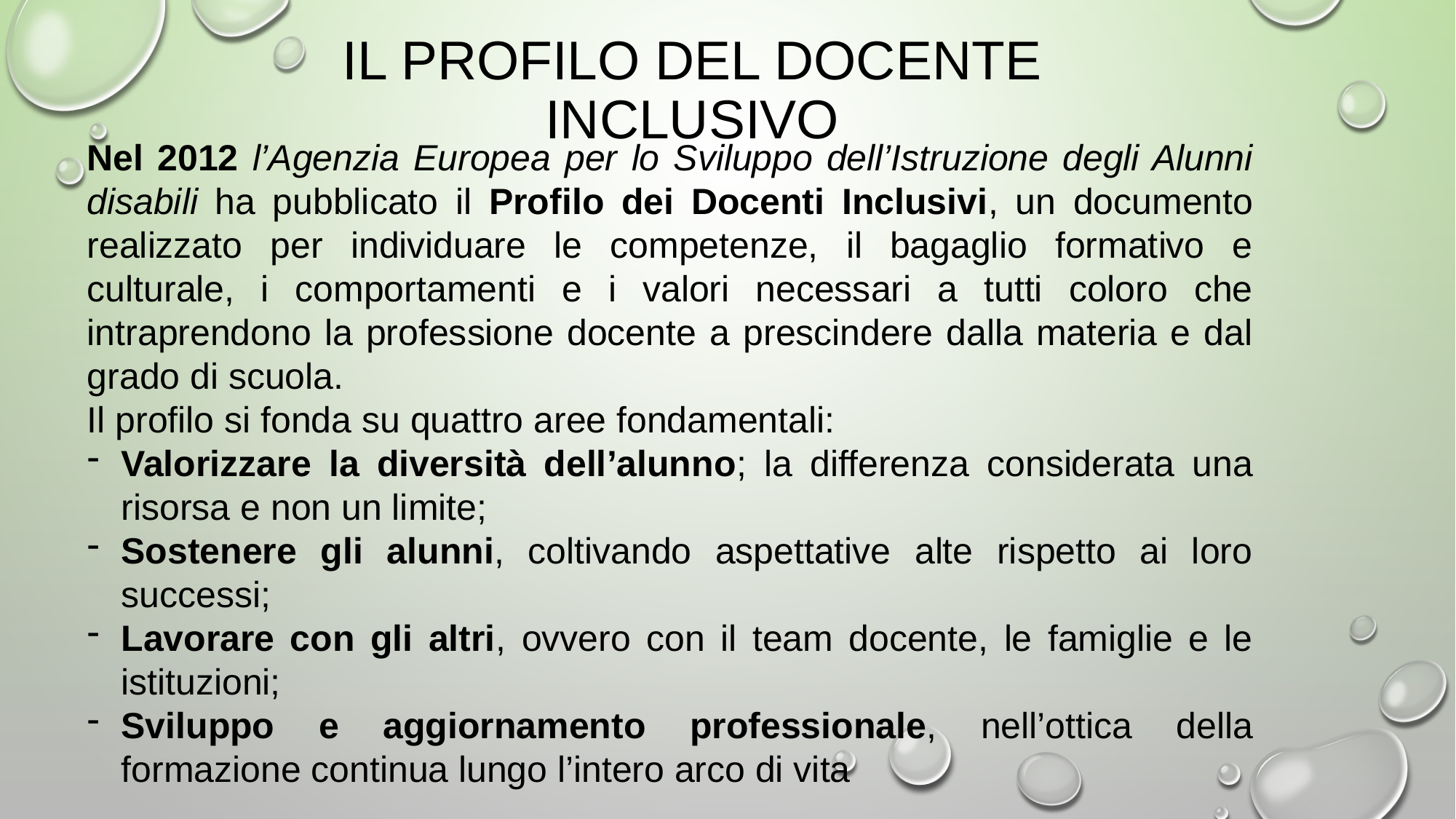

# IL PROFILO DEL DOCENTE INCLUSIVO
Nel 2012 l’Agenzia Europea per lo Sviluppo dell’Istruzione degli Alunni disabili ha pubblicato il Profilo dei Docenti Inclusivi, un documento realizzato per individuare le competenze, il bagaglio formativo e culturale, i comportamenti e i valori necessari a tutti coloro che intraprendono la professione docente a prescindere dalla materia e dal grado di scuola.
Il profilo si fonda su quattro aree fondamentali:
Valorizzare la diversità dell’alunno; la differenza considerata una risorsa e non un limite;
Sostenere gli alunni, coltivando aspettative alte rispetto ai loro successi;
Lavorare con gli altri, ovvero con il team docente, le famiglie e le istituzioni;
Sviluppo e aggiornamento professionale, nell’ottica della formazione continua lungo l’intero arco di vita